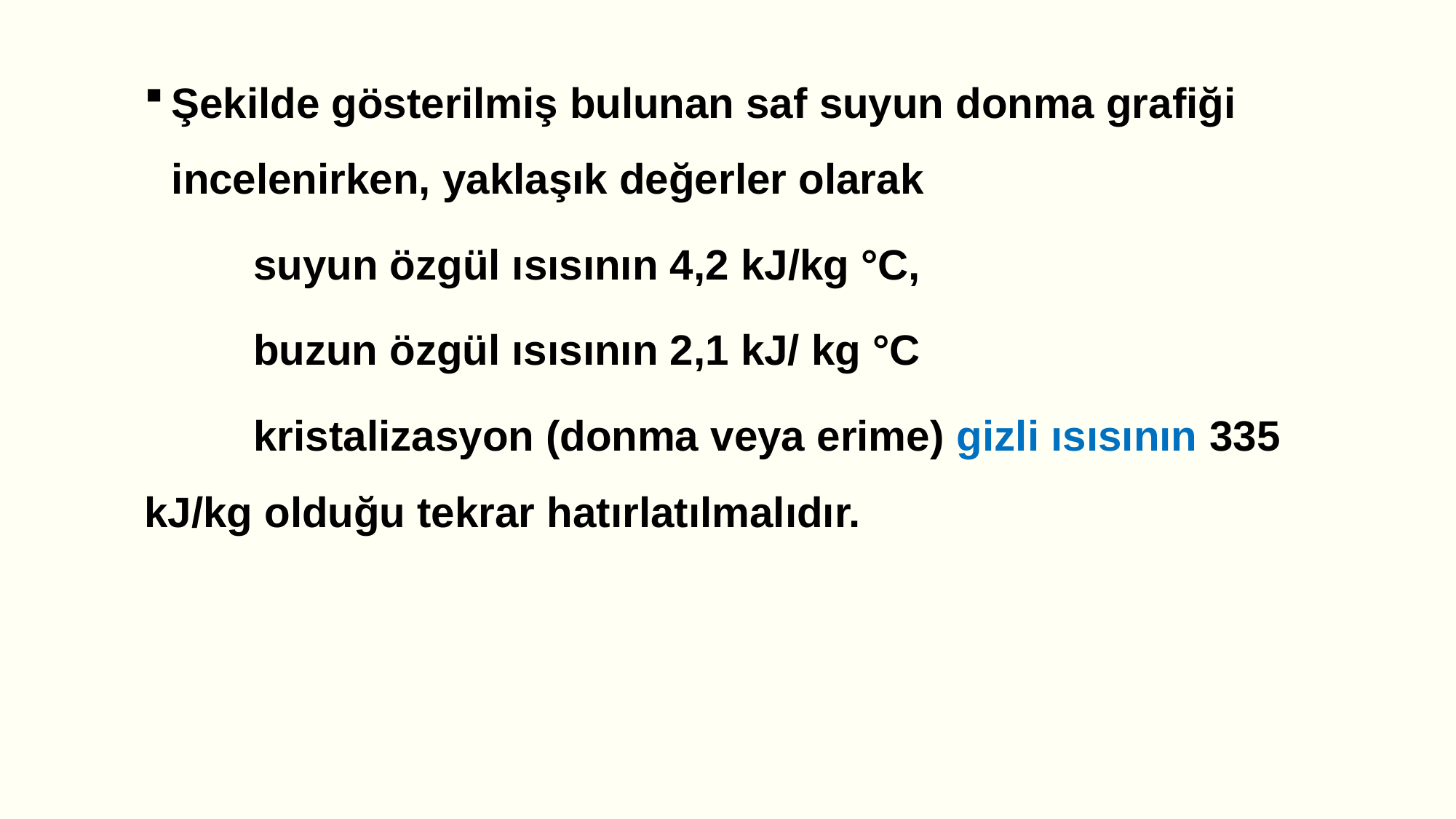

Şekilde gösterilmiş bulunan saf suyun donma grafiği incelenirken, yaklaşık değerler olarak
	suyun özgül ısısının 4,2 kJ/kg °C,
	buzun özgül ısısının 2,1 kJ/ kg °C
	kristalizasyon (donma veya erime) gizli ısısının 335 kJ/kg olduğu tekrar hatırlatılmalıdır.